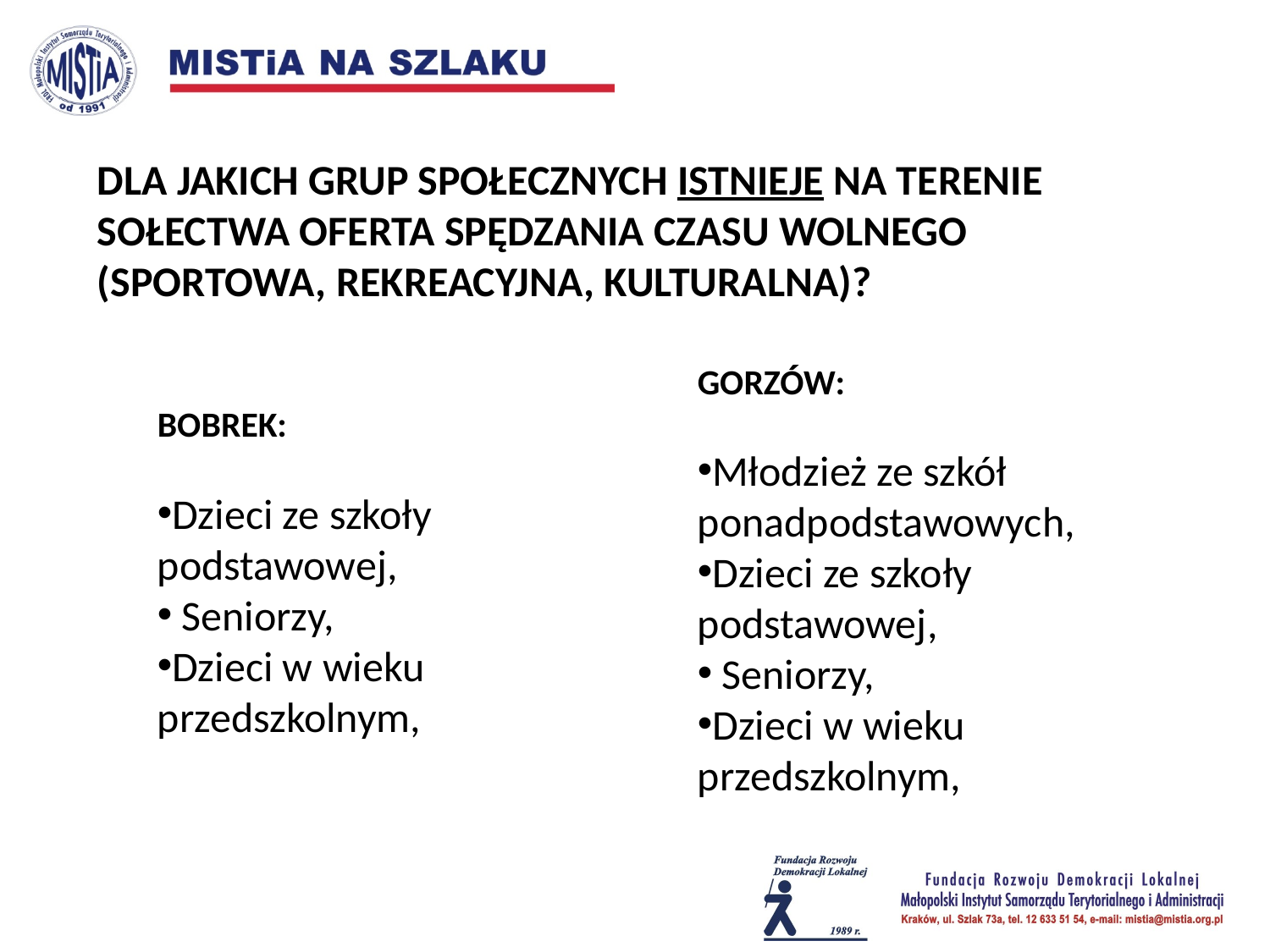

DLA JAKICH GRUP SPOŁECZNYCH ISTNIEJE NA TERENIE SOŁECTWA OFERTA SPĘDZANIA CZASU WOLNEGO (SPORTOWA, REKREACYJNA, KULTURALNA)?
GORZÓW:

Młodzież ze szkół ponadpodstawowych,
Dzieci ze szkoły podstawowej,
 Seniorzy,
Dzieci w wieku przedszkolnym,
BOBREK:

Dzieci ze szkoły podstawowej,
 Seniorzy,
Dzieci w wieku przedszkolnym,